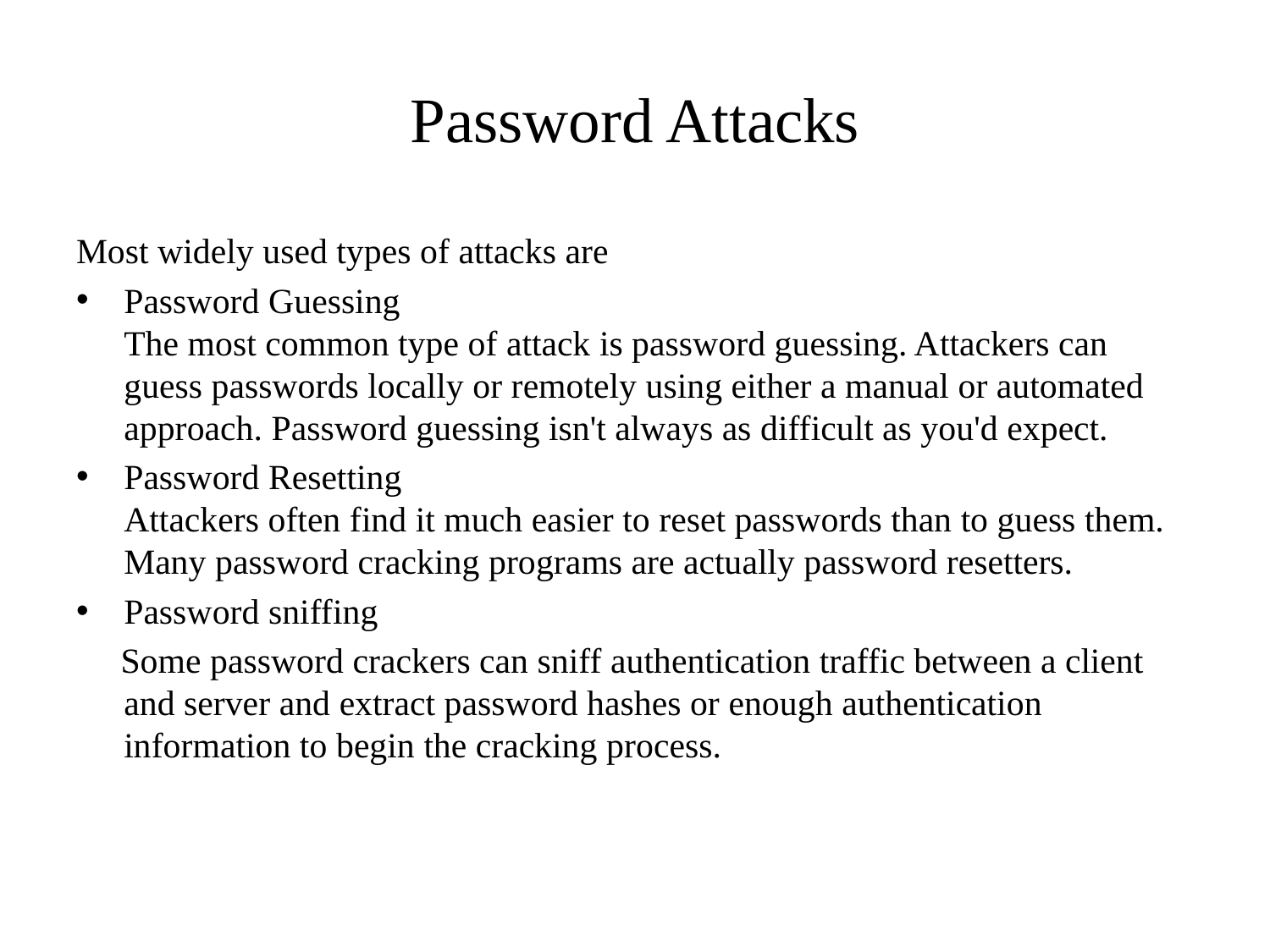

# Password Attacks
Most widely used types of attacks are
Password Guessing
The most common type of attack is password guessing. Attackers can guess passwords locally or remotely using either a manual or automated approach. Password guessing isn't always as difficult as you'd expect.
Password Resetting
Attackers often find it much easier to reset passwords than to guess them. Many password cracking programs are actually password resetters.
Password sniffing
     Some password crackers can sniff authentication traffic between a client and server and extract password hashes or enough authentication information to begin the cracking process.